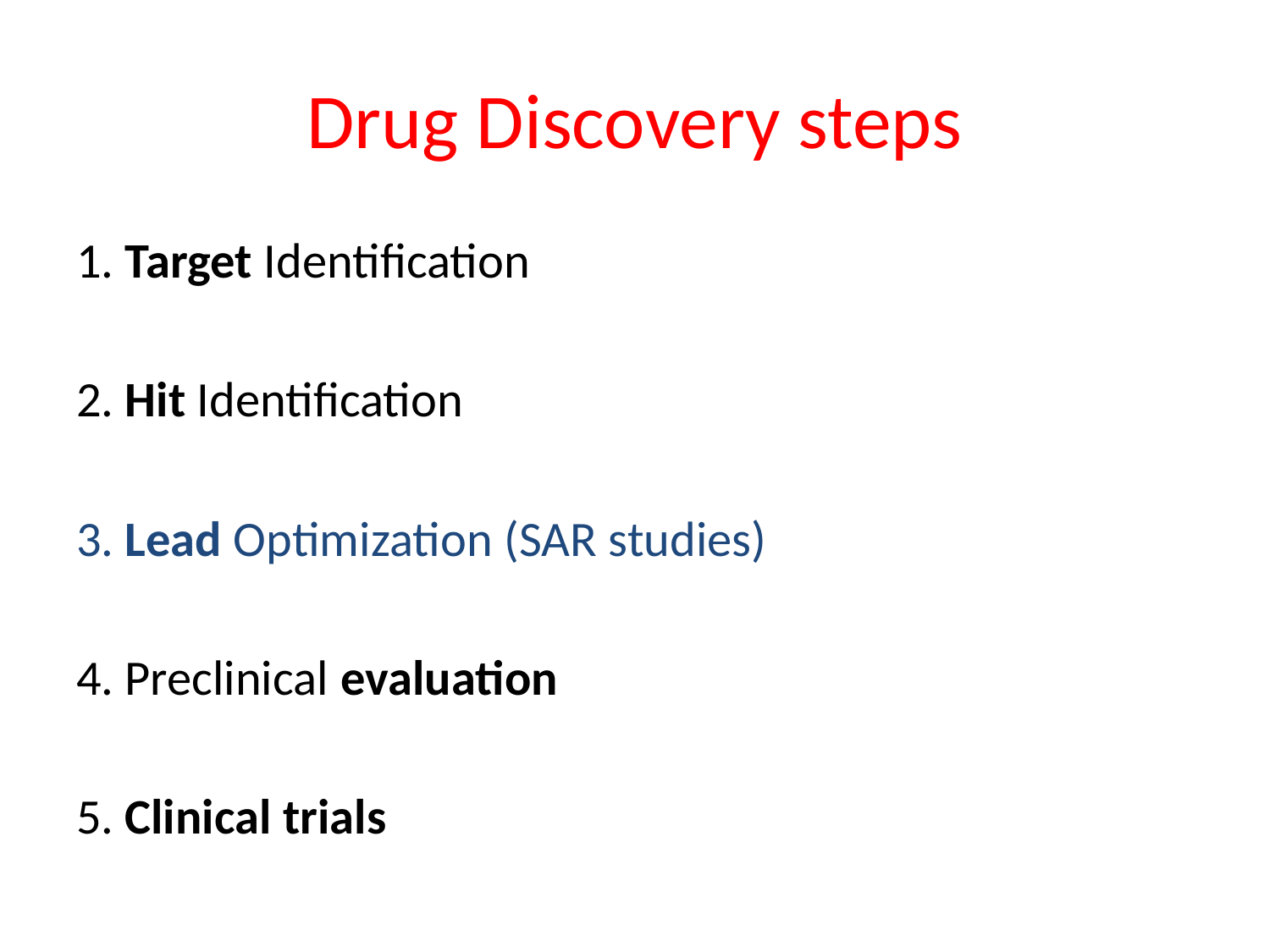

# Drug Discovery steps
1. Target Identification

2. Hit Identification

3. Lead Optimization (SAR studies)

4. Preclinical evaluation

5. Clinical trials